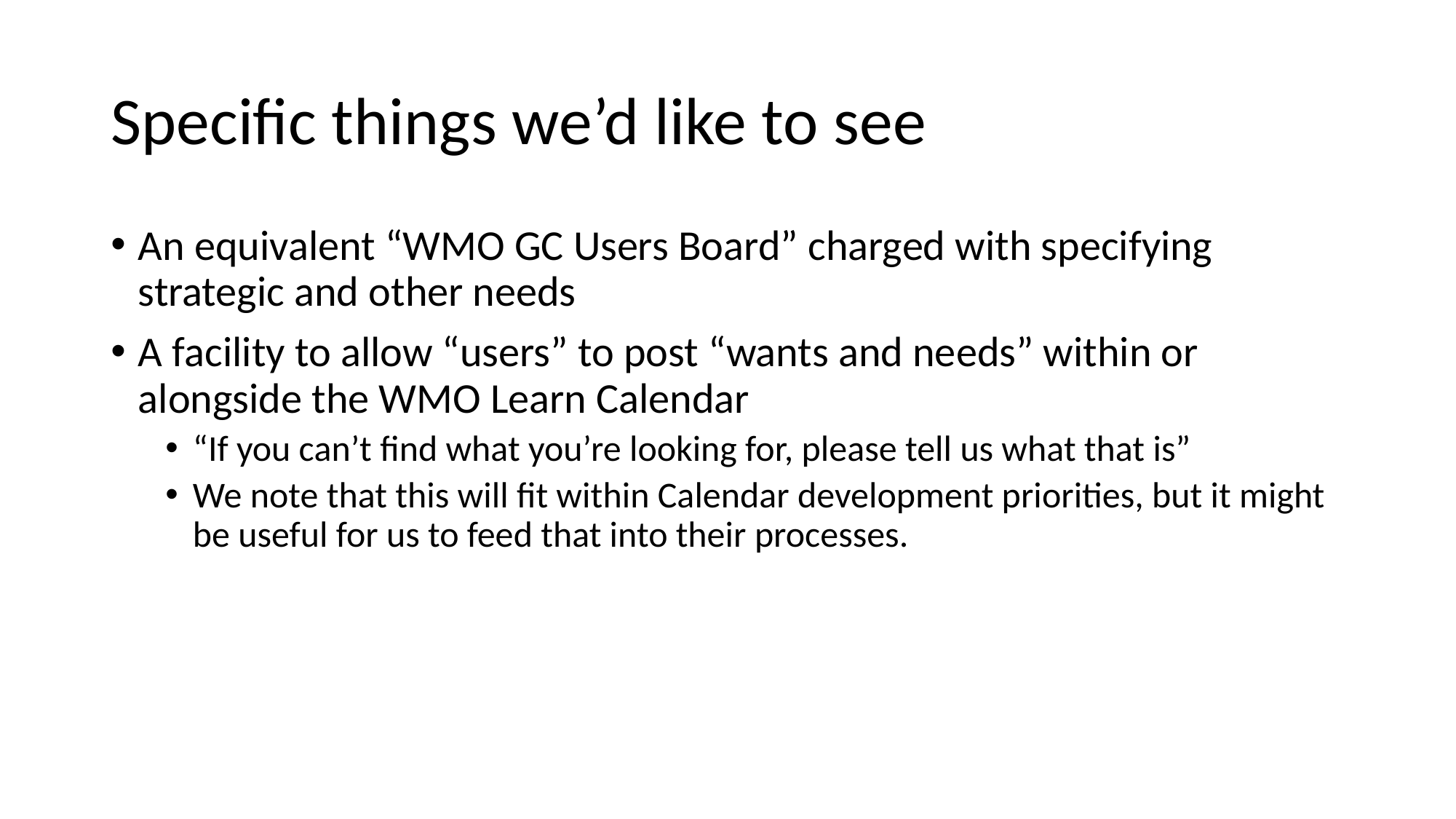

# Specific things we’d like to see
An equivalent “WMO GC Users Board” charged with specifying strategic and other needs
A facility to allow “users” to post “wants and needs” within or alongside the WMO Learn Calendar
“If you can’t find what you’re looking for, please tell us what that is”
We note that this will fit within Calendar development priorities, but it might be useful for us to feed that into their processes.